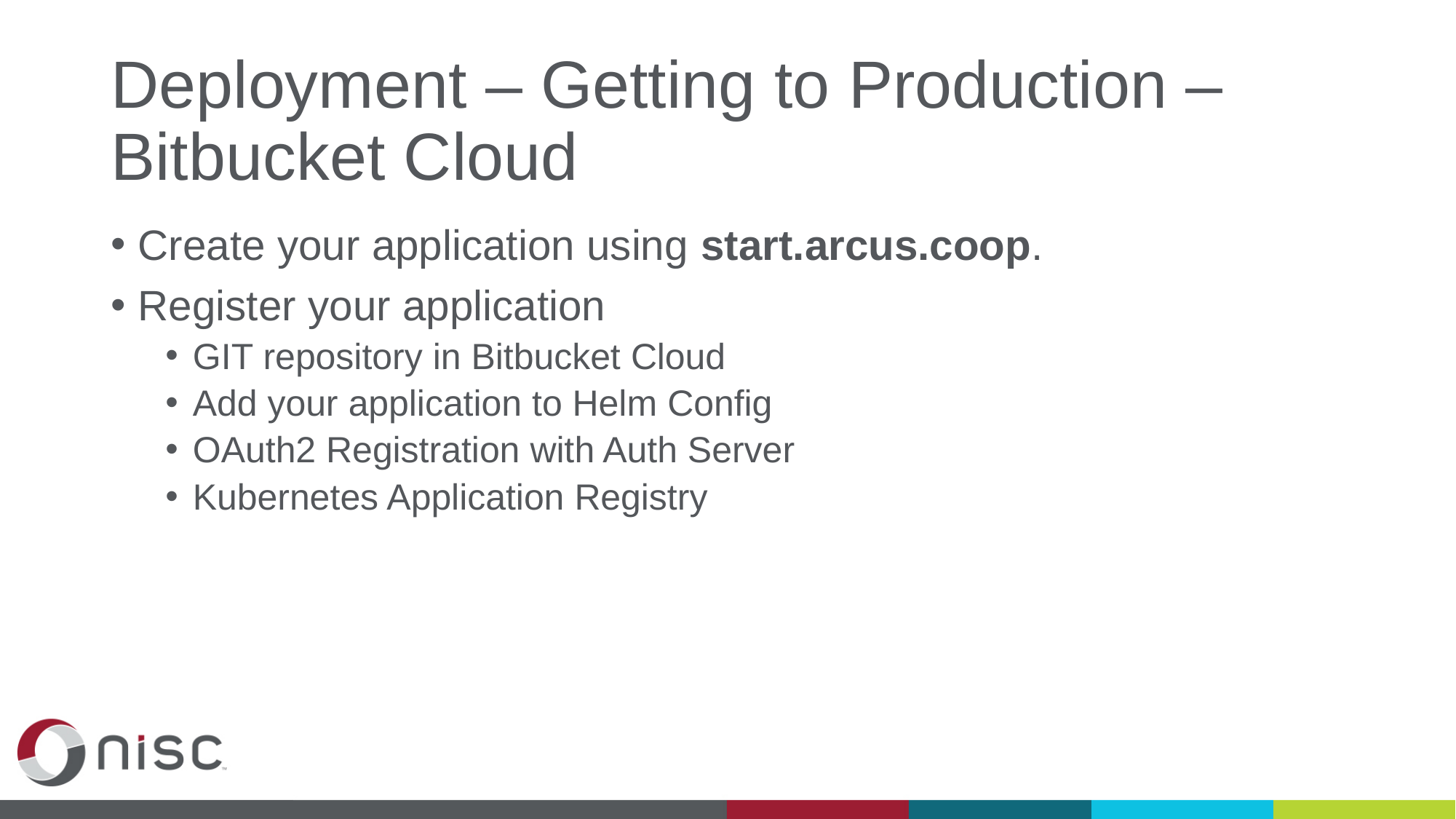

# Deployment – Getting to Production – Bitbucket Cloud
Create your application using start.arcus.coop.
Register your application
GIT repository in Bitbucket Cloud
Add your application to Helm Config
OAuth2 Registration with Auth Server
Kubernetes Application Registry